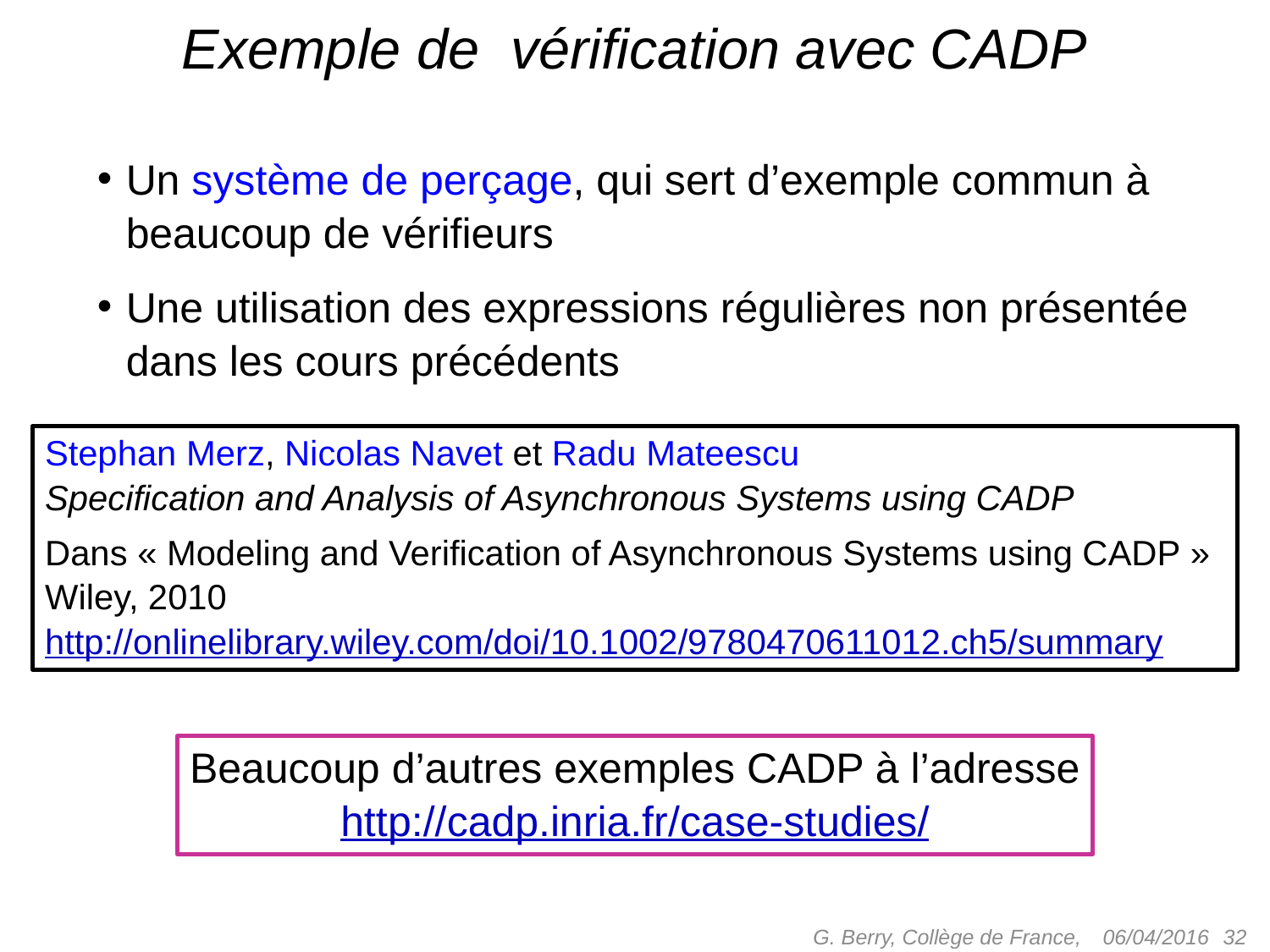

# Exemple de  vérification avec CADP
Un système de perçage, qui sert d’exemple commun à beaucoup de vérifieurs
Une utilisation des expressions régulières non présentée dans les cours précédents
Stephan Merz, Nicolas Navet et Radu Mateescu
Specification and Analysis of Asynchronous Systems using CADP
Dans « Modeling and Verification of Asynchronous Systems using CADP » Wiley, 2010
http://onlinelibrary.wiley.com/doi/10.1002/9780470611012.ch5/summary
Beaucoup d’autres exemples CADP à l’adresse
http://cadp.inria.fr/case-studies/
G. Berry, Collège de France,
 32
06/04/2016